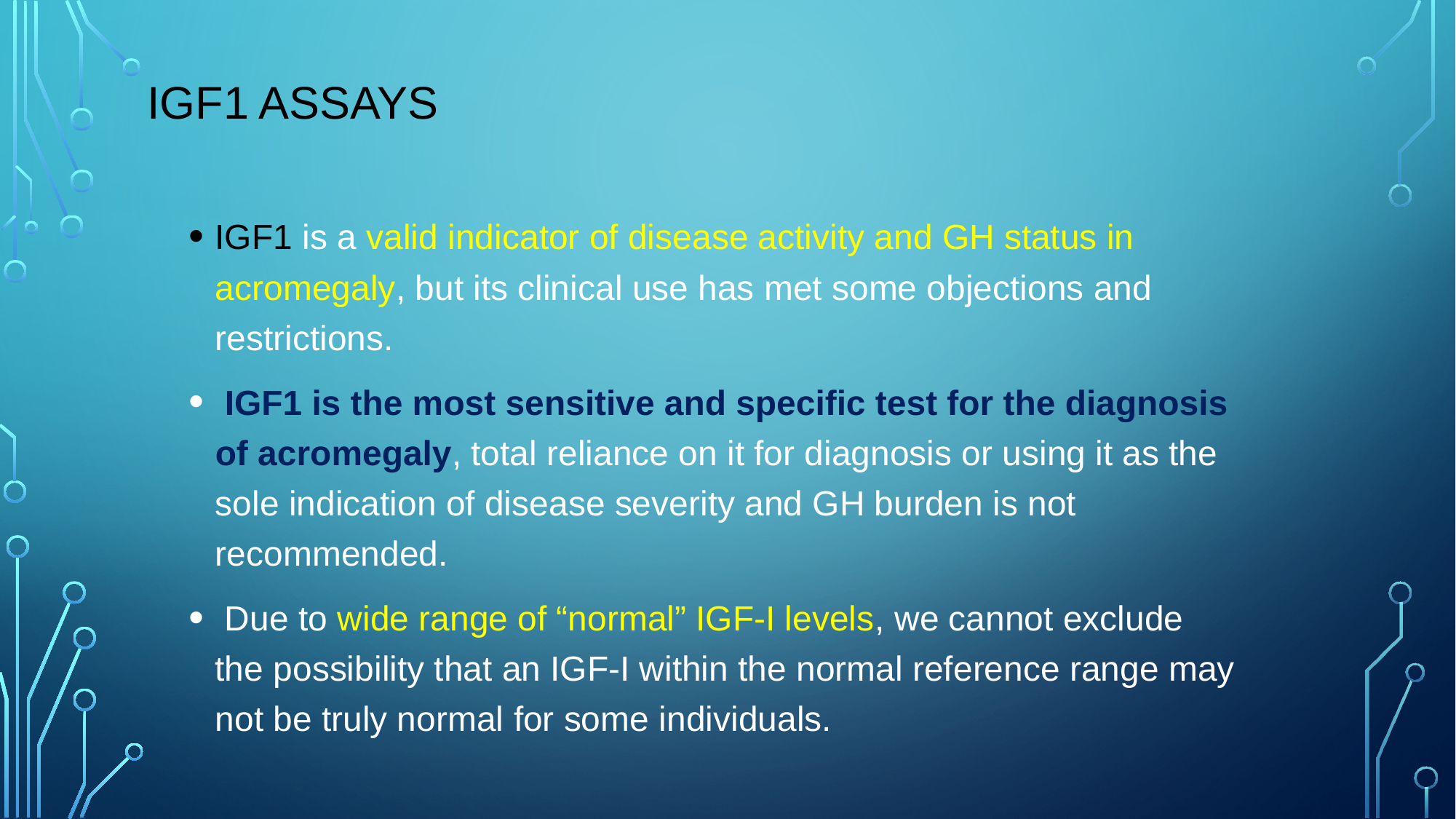

# IGF1 assays
IGF1 is a valid indicator of disease activity and GH status in acromegaly, but its clinical use has met some objections and  restrictions.
 IGF1 is the most sensitive and specific test for the diagnosis of acromegaly, total reliance on it for diagnosis or using it as the sole indication of disease severity and GH burden is not recommended.
 Due to wide range of “normal” IGF-I levels, we cannot exclude the possibility that an IGF-I within the normal reference range may not be truly normal for some individuals.